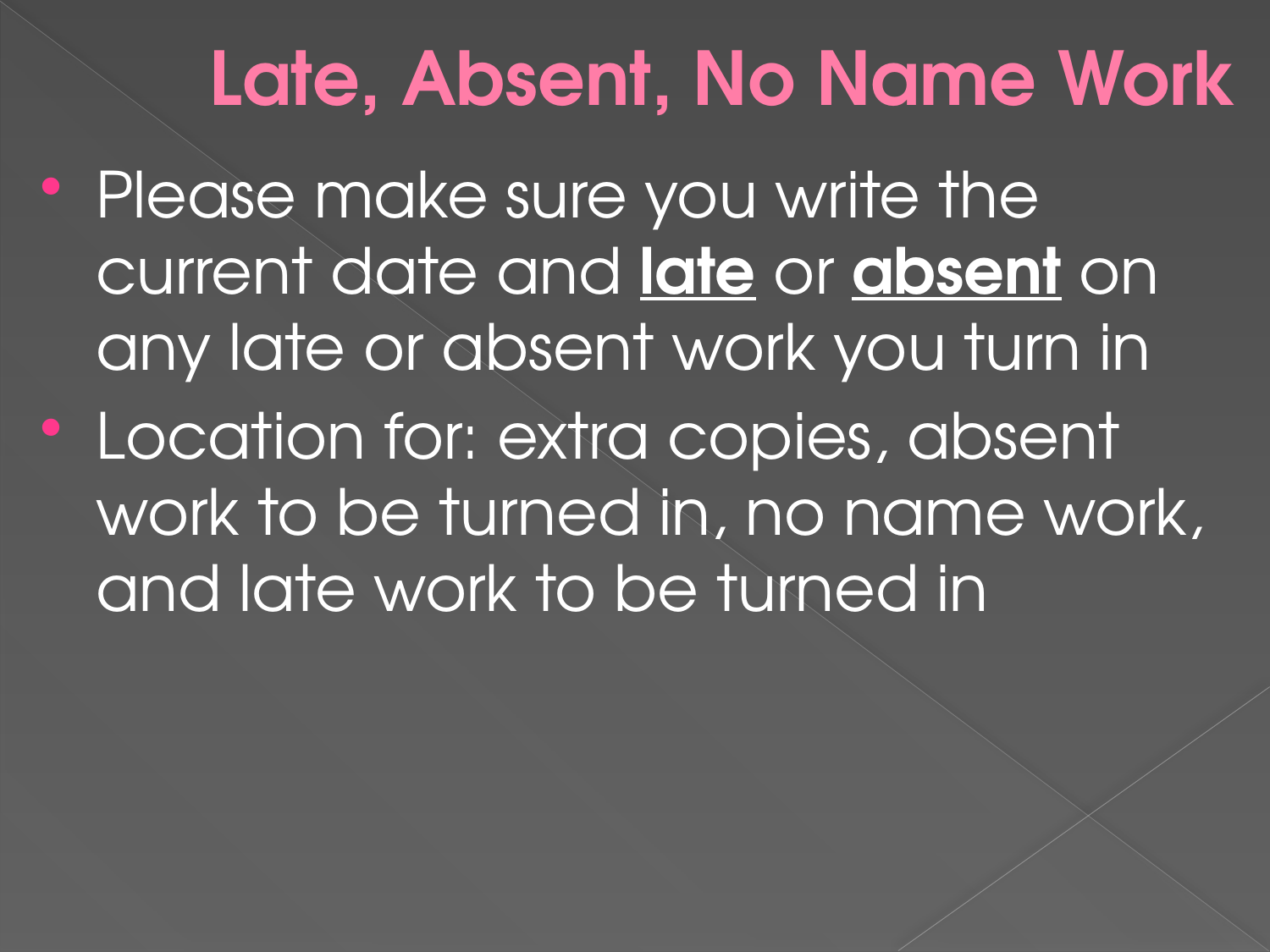

# Late, Absent, No Name Work
Please make sure you write the current date and late or absent on any late or absent work you turn in
Location for: extra copies, absent work to be turned in, no name work, and late work to be turned in